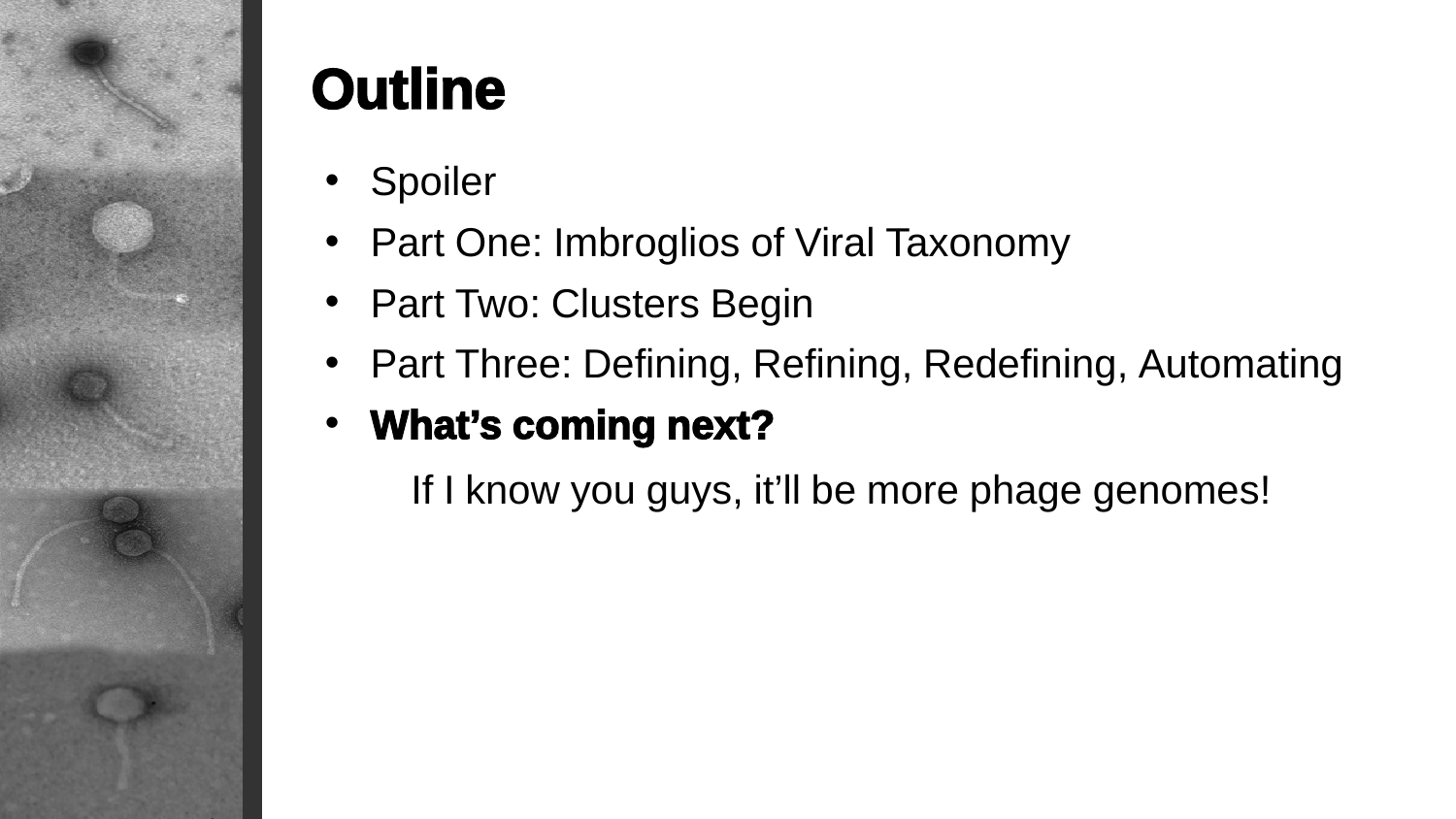

Outline
Spoiler
Part One: Imbroglios of Viral Taxonomy
Part Two: Clusters Begin
Part Three: Defining, Refining, Redefining, Automating
What’s coming next?
If I know you guys, it’ll be more phage genomes!